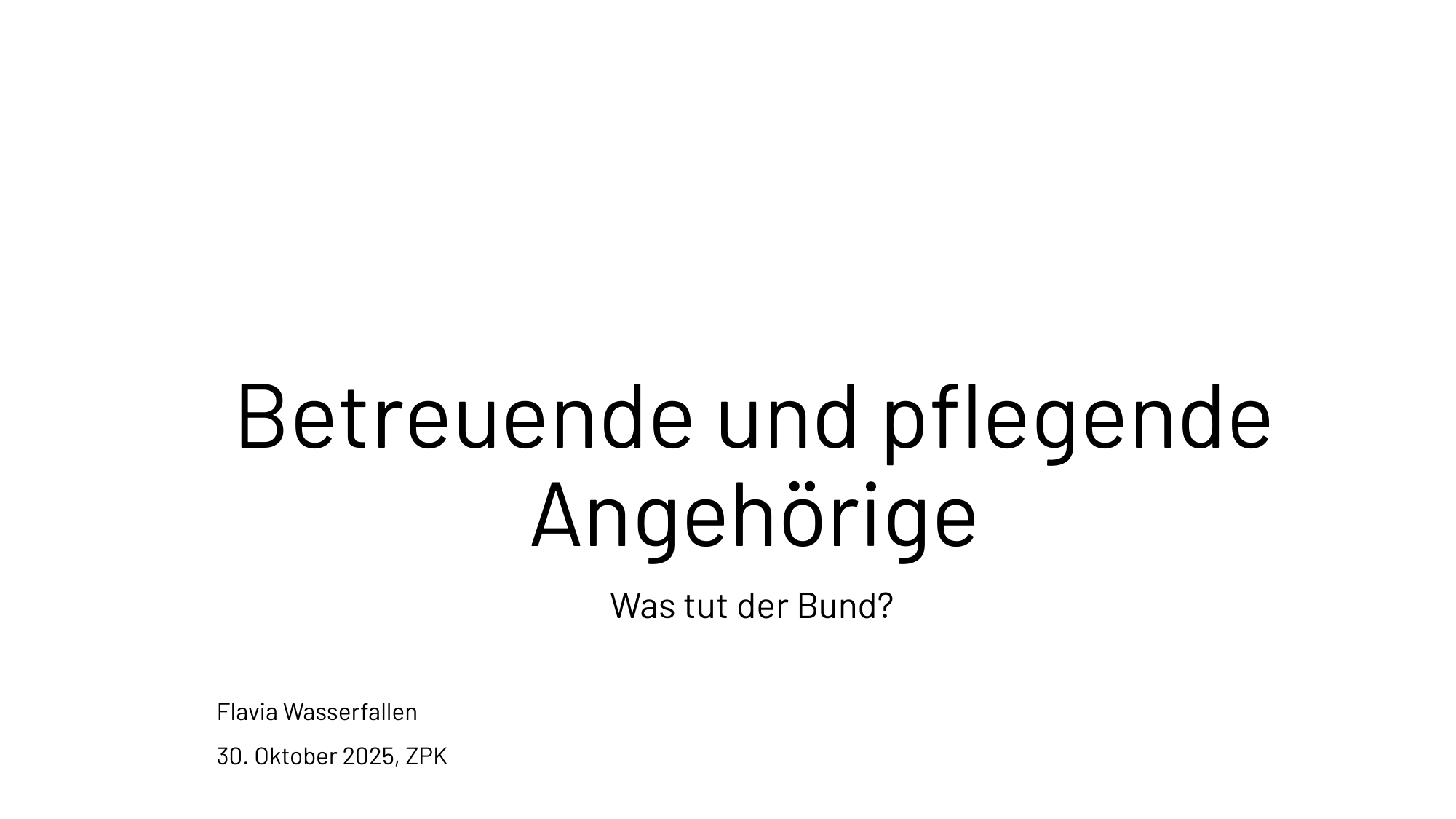

# Betreuende und pflegende Angehörige
Was tut der Bund?

Flavia Wasserfallen
30. Oktober 2025, ZPK